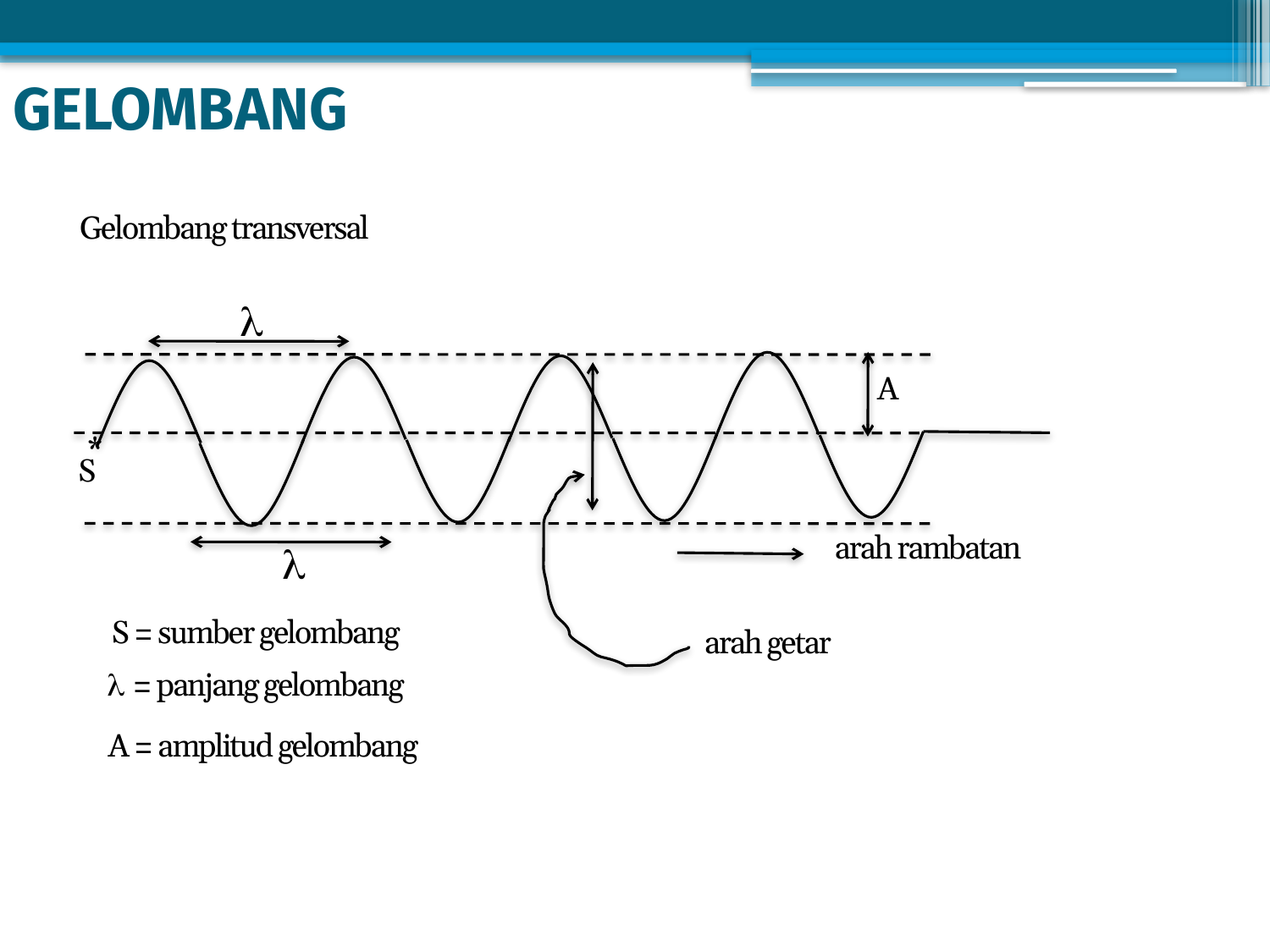

# GELOMBANG
Gelombang transversal
λ

A
*

S

arah rambatan
λ
S = sumber gelombang
arah getar
λ = panjang gelombang
A = amplitud gelombang